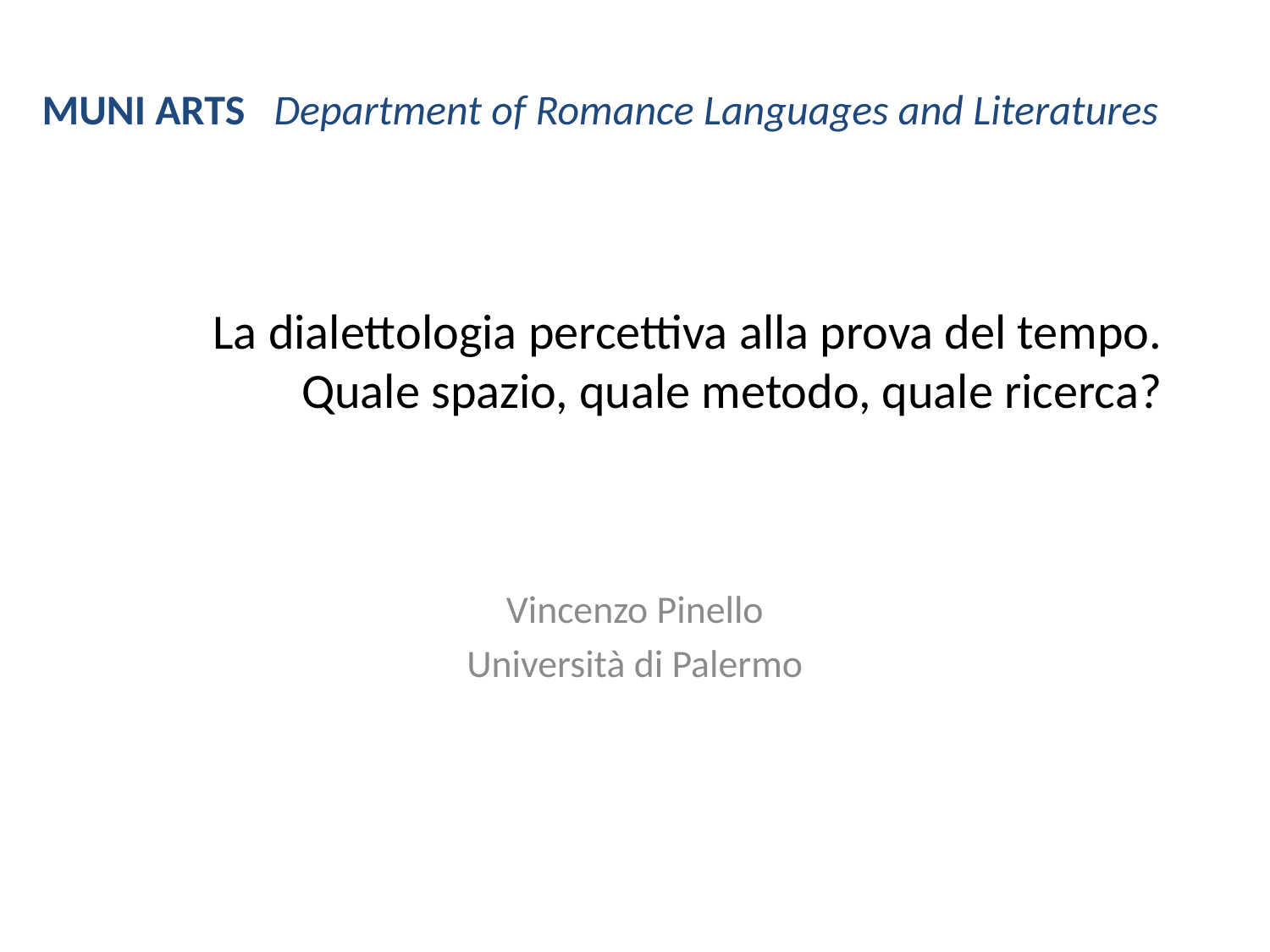

MUNI ARTS   Department of Romance Languages and Literatures
# La dialettologia percettiva alla prova del tempo. Quale spazio, quale metodo, quale ricerca?
Vincenzo Pinello
Università di Palermo